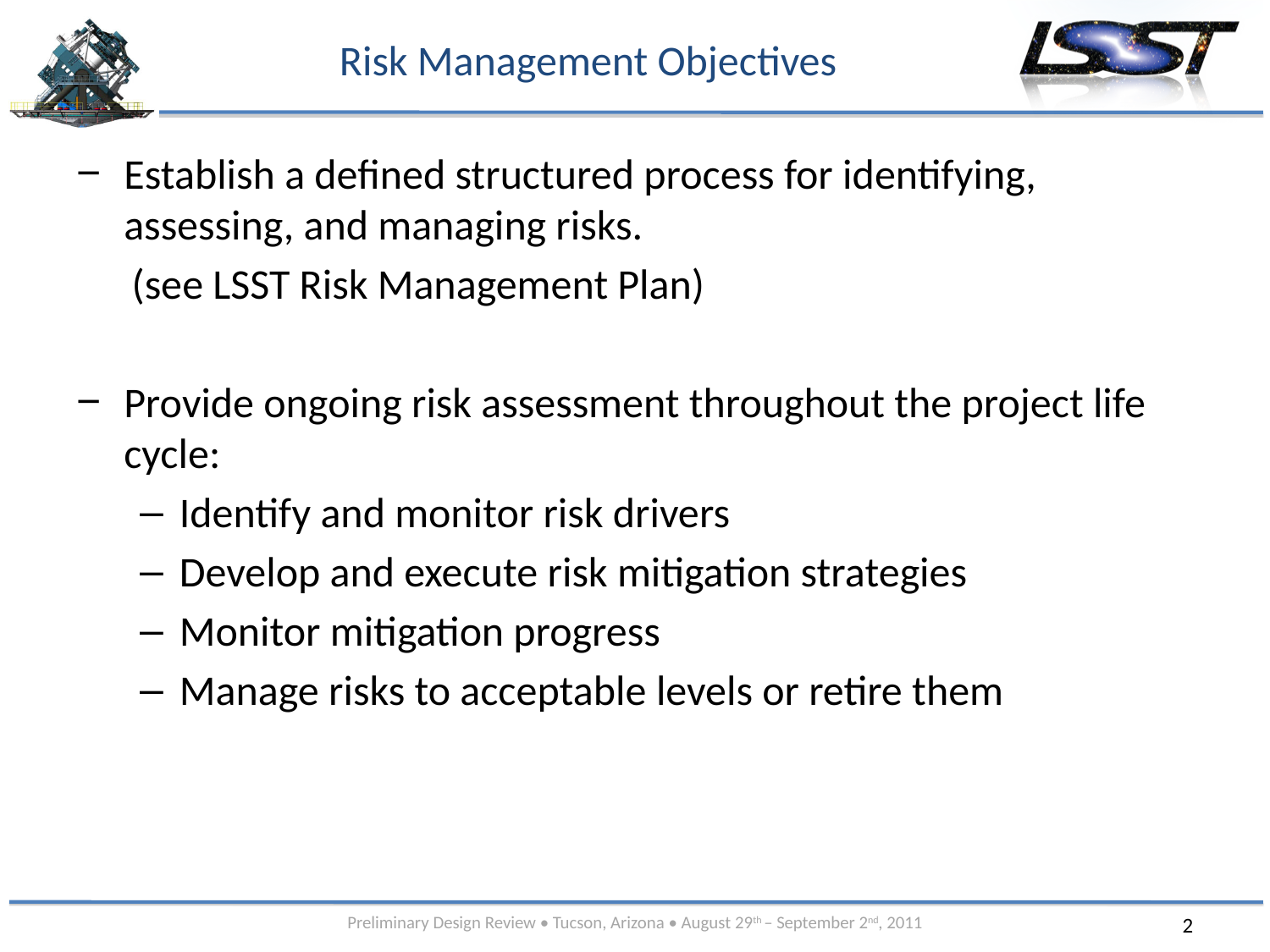

# Risk Management Objectives
Establish a defined structured process for identifying, assessing, and managing risks.
(see LSST Risk Management Plan)

Provide ongoing risk assessment throughout the project life cycle:
Identify and monitor risk drivers
Develop and execute risk mitigation strategies
Monitor mitigation progress
Manage risks to acceptable levels or retire them